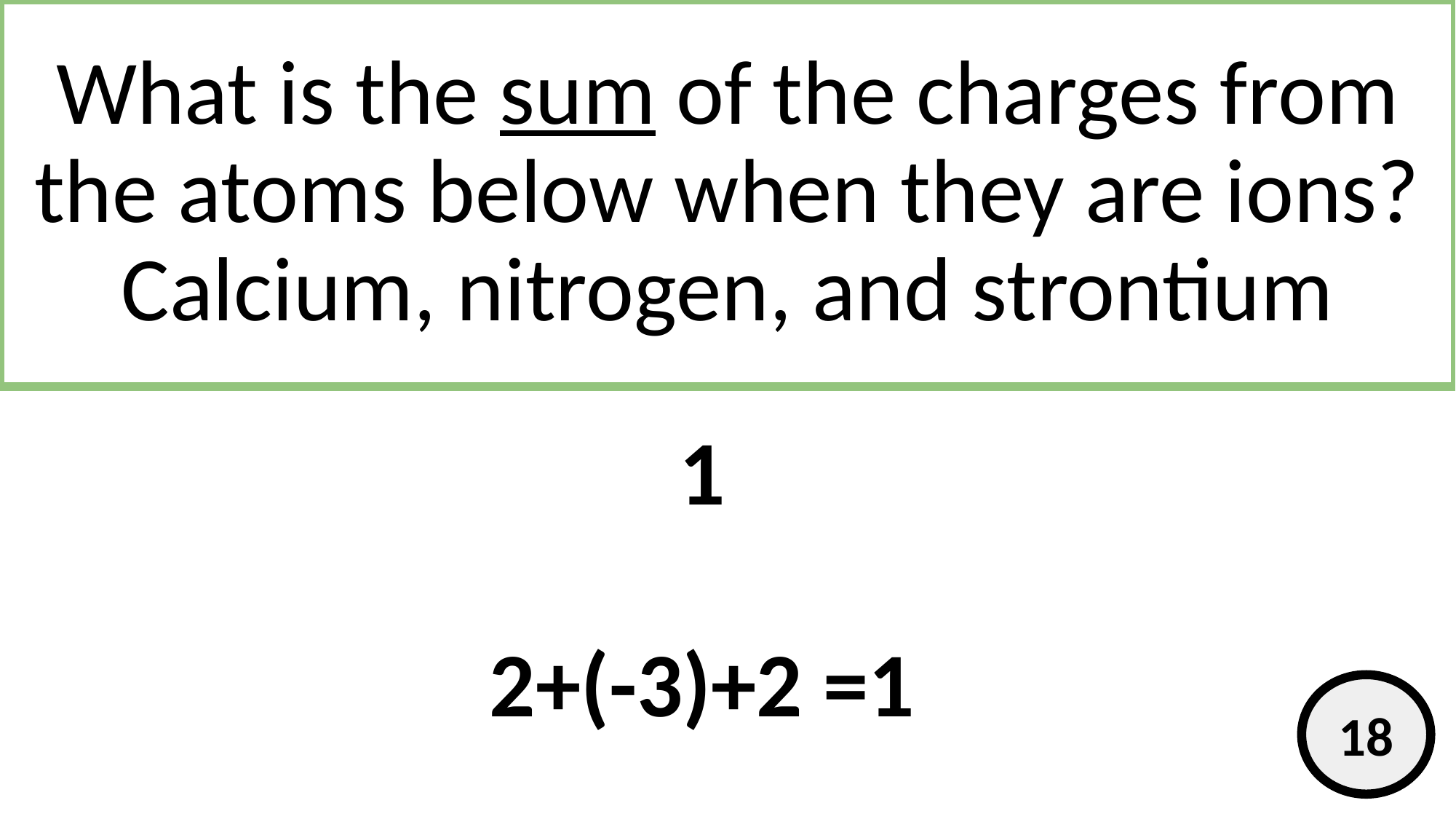

# What is the sum of the charges from the atoms below when they are ions? Calcium, nitrogen, and strontium
1
2+(-3)+2 =1
18